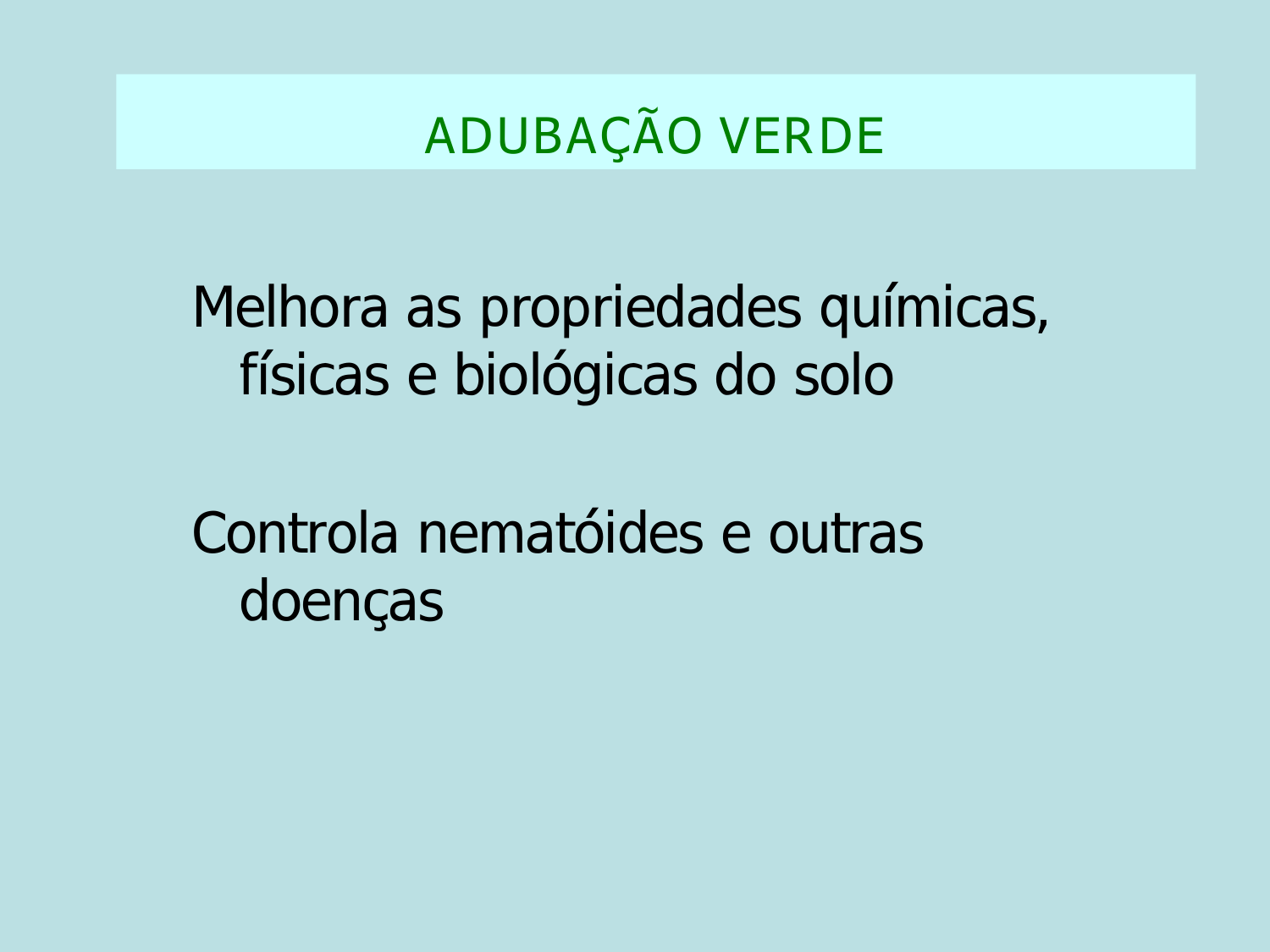

ADUBAÇÃO VERDE
Melhora as propriedades químicas, físicas e biológicas do solo

Controla nematóides e outras doenças